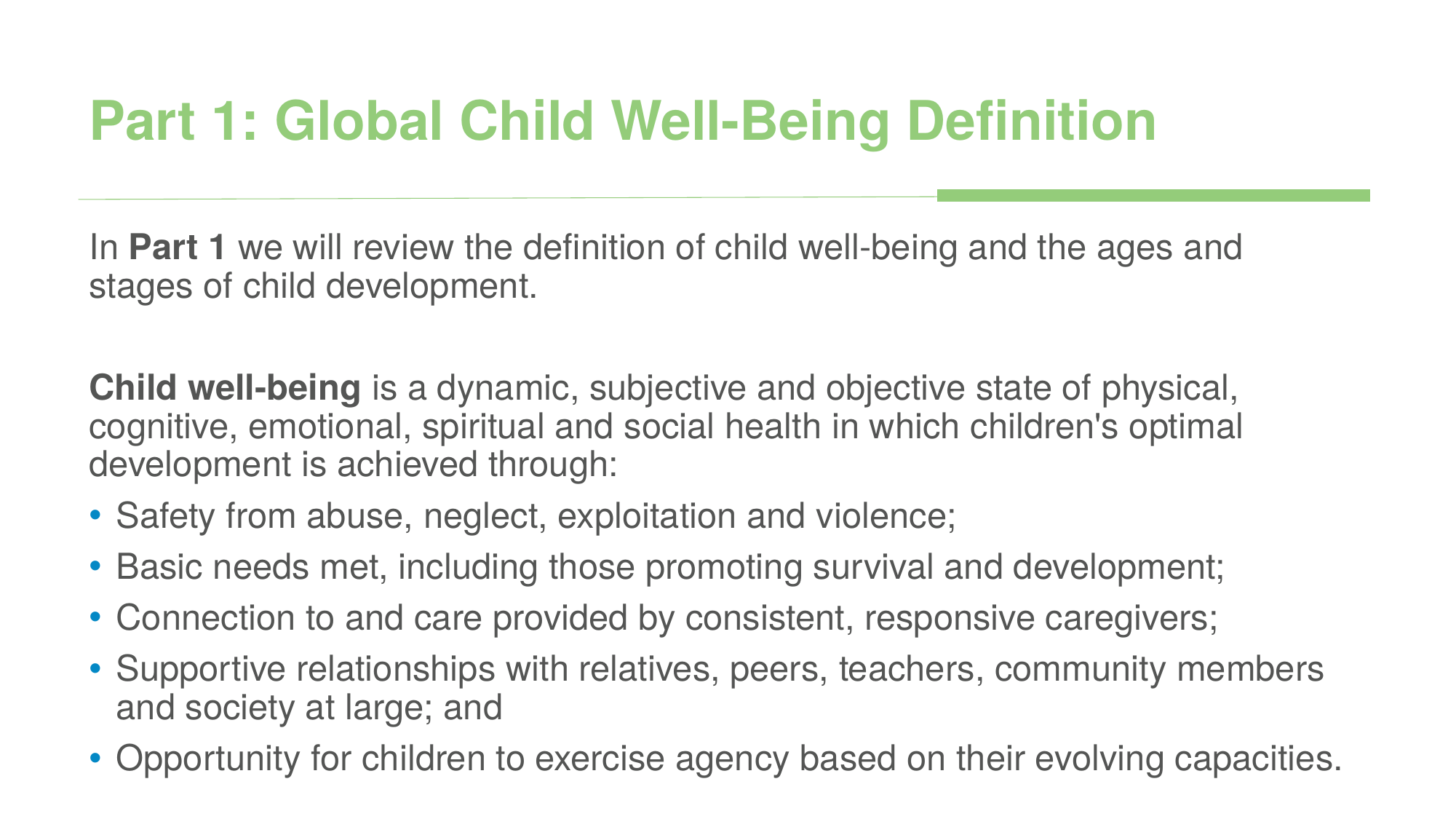

# Part 1: Global Child Well-Being Definition
In Part 1 we will review the definition of child well-being and the ages and stages of child development.

Child well-being is a dynamic, subjective and objective state of physical, cognitive, emotional, spiritual and social health in which children's optimal development is achieved through:
Safety from abuse, neglect, exploitation and violence;
Basic needs met, including those promoting survival and development;
Connection to and care provided by consistent, responsive caregivers;
Supportive relationships with relatives, peers, teachers, community members and society at large; and
Opportunity for children to exercise agency based on their evolving capacities.